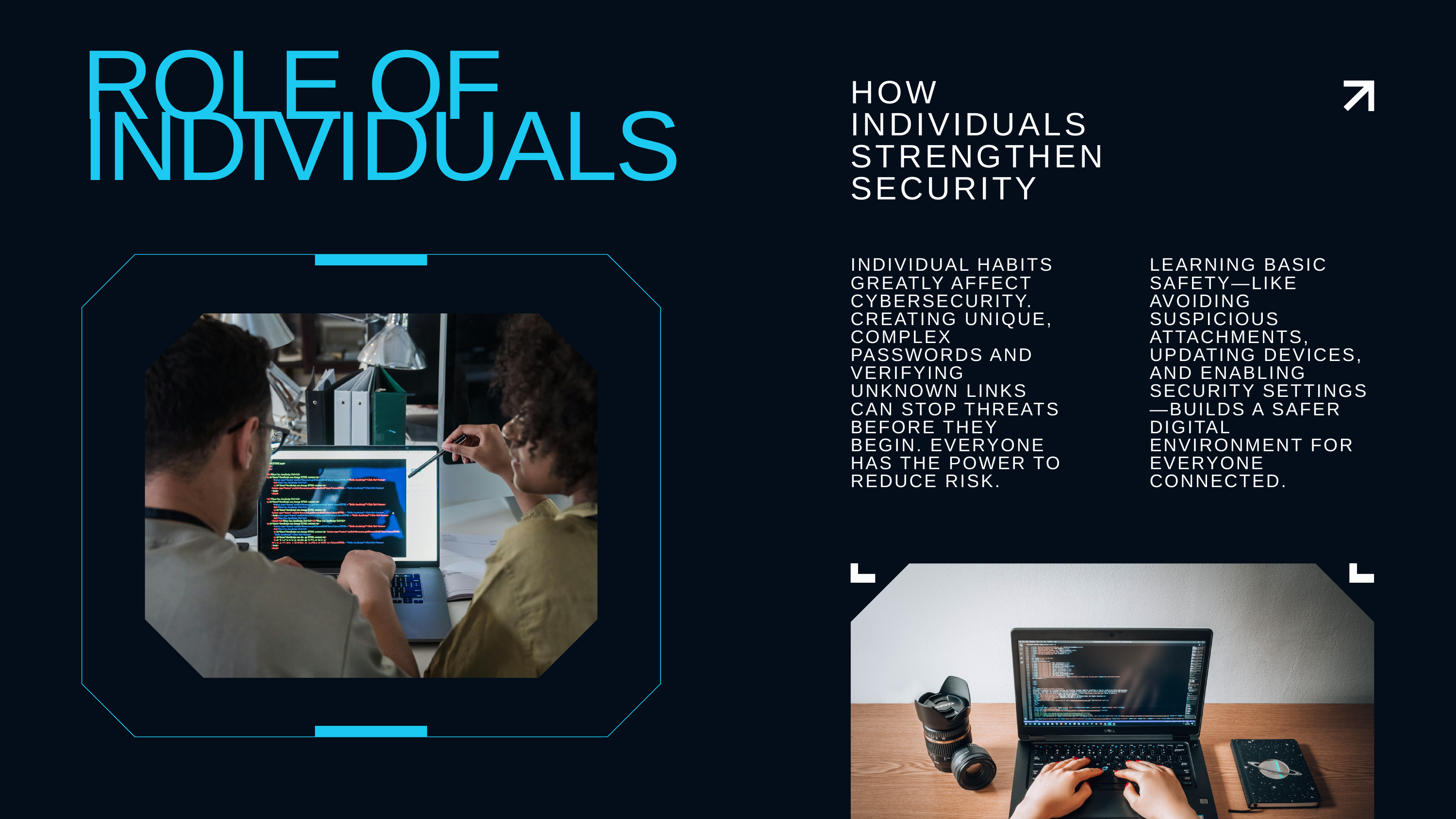

ROLE OF INDIVIDUALS
HOW INDIVIDUALS STRENGTHEN SECURITY

INDIVIDUAL HABITS GREATLY AFFECT CYBERSECURITY. CREATING UNIQUE, COMPLEX PASSWORDS AND VERIFYING UNKNOWN LINKS CAN STOP THREATS BEFORE THEY BEGIN. EVERYONE HAS THE POWER TO REDUCE RISK.
LEARNING BASIC SAFETY—LIKE AVOIDING SUSPICIOUS ATTACHMENTS, UPDATING DEVICES, AND ENABLING SECURITY SETTINGS—BUILDS A SAFER DIGITAL ENVIRONMENT FOR EVERYONE CONNECTED.